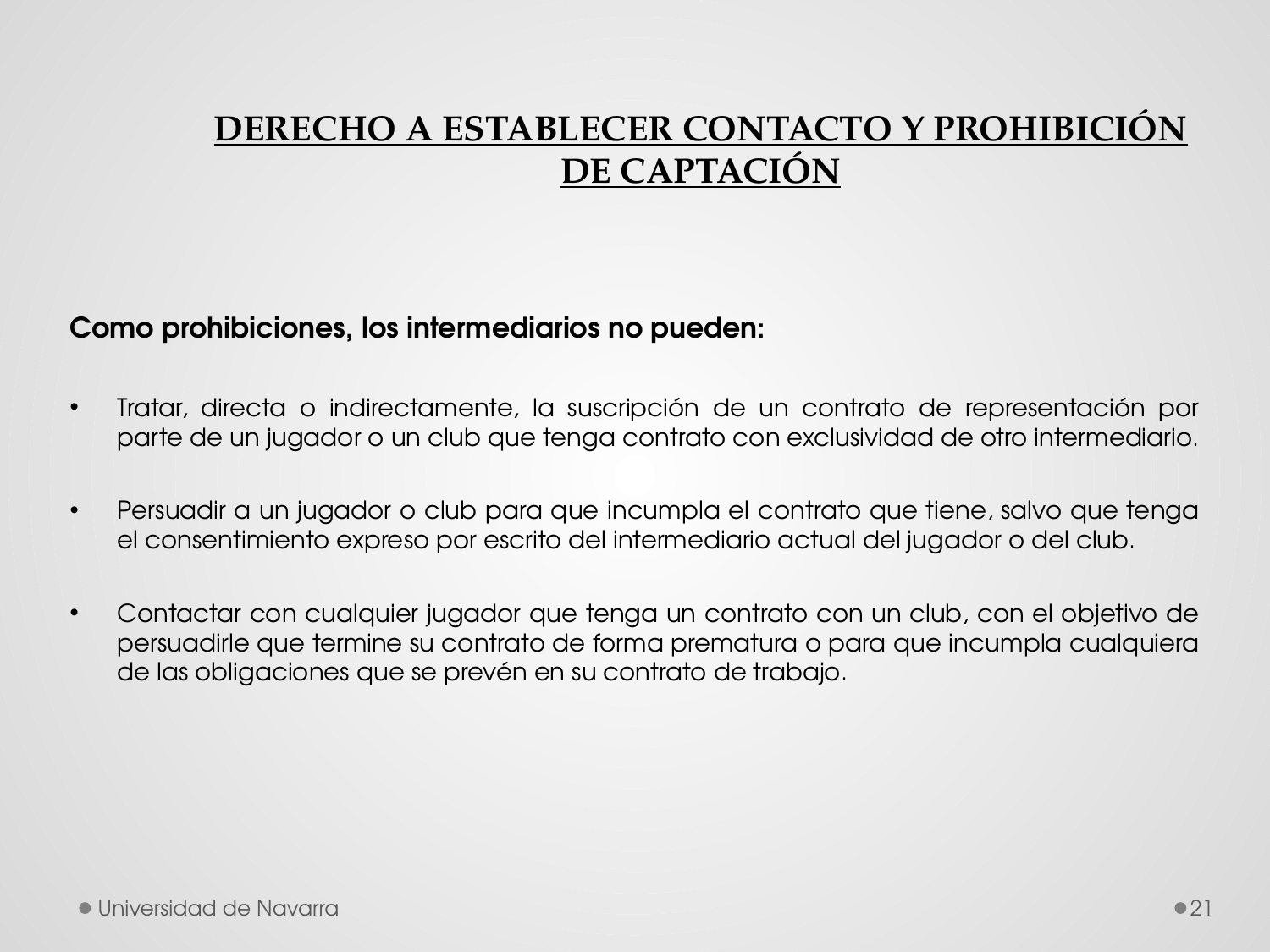

# DERECHO A ESTABLECER CONTACTO Y PROHIBICIÓN DE CAPTACIÓN

Como prohibiciones, los intermediarios no pueden:

Tratar, directa o indirectamente, la suscripción de un contrato de representación por parte de un jugador o un club que tenga contrato con exclusividad de otro intermediario.

Persuadir a un jugador o club para que incumpla el contrato que tiene, salvo que tenga el consentimiento expreso por escrito del intermediario actual del jugador o del club.

Contactar con cualquier jugador que tenga un contrato con un club, con el objetivo de persuadirle que termine su contrato de forma prematura o para que incumpla cualquiera de las obligaciones que se prevén en su contrato de trabajo.
Universidad de Navarra
21